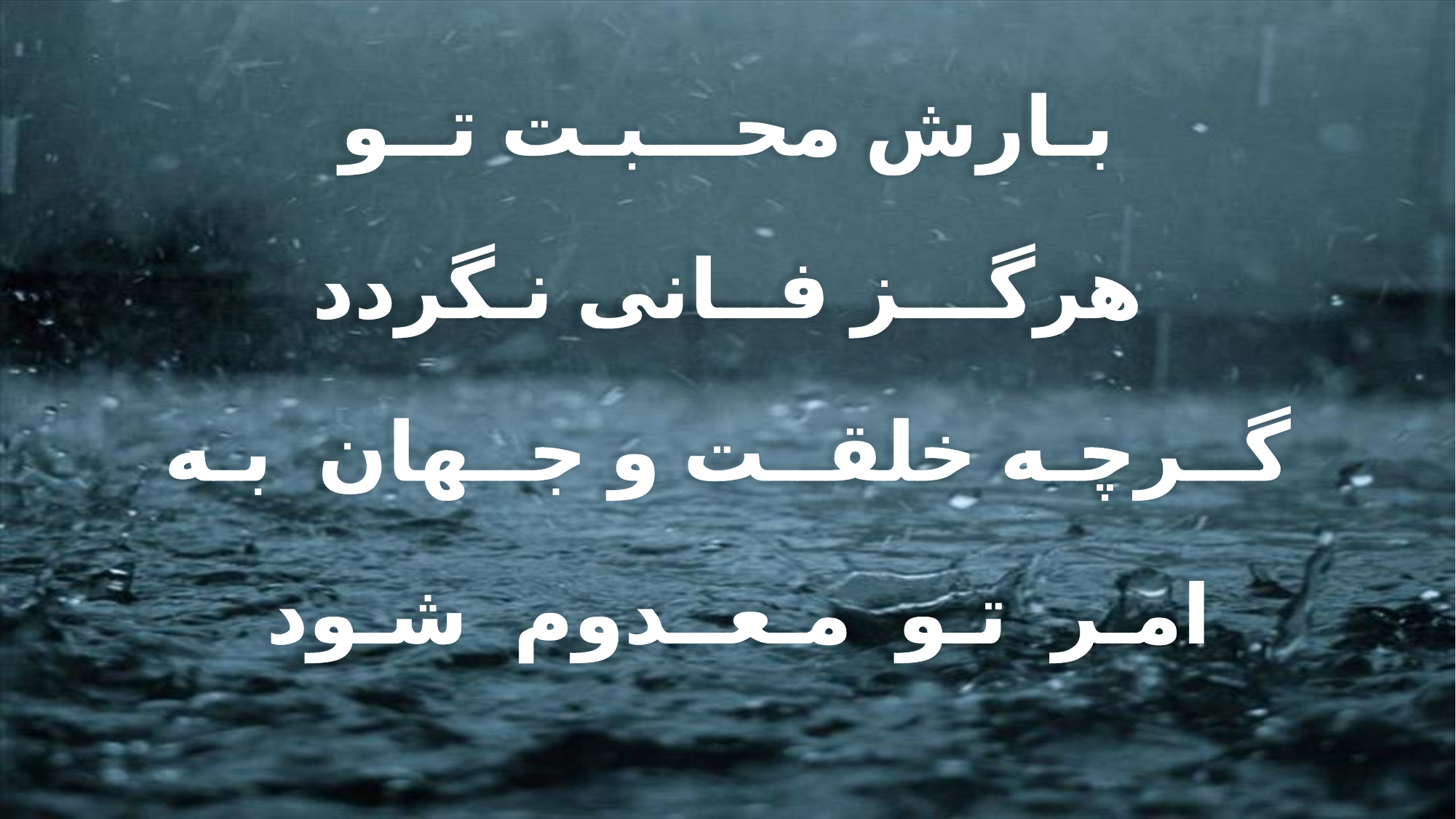

بـارش محـــبـت تــو
هرگـــز فــانی نـگردد
گــرچـه خلقــت و جــهان  بـه
امـر  تـو  مـعــدوم  شـود